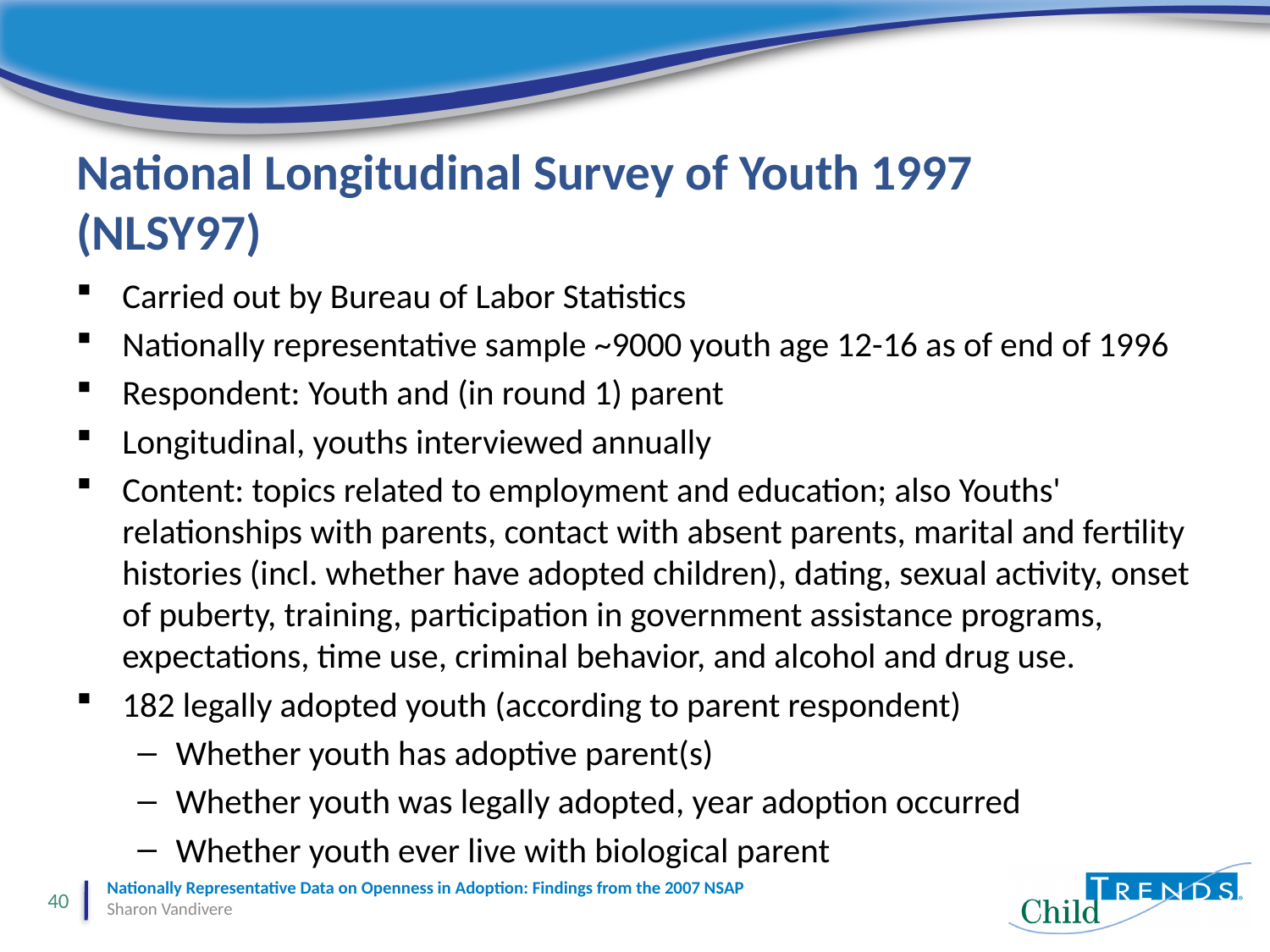

# National Longitudinal Survey of Youth 1997 (NLSY97)
Carried out by Bureau of Labor Statistics
Nationally representative sample ~9000 youth age 12-16 as of end of 1996
Respondent: Youth and (in round 1) parent
Longitudinal, youths interviewed annually
Content: topics related to employment and education; also Youths' relationships with parents, contact with absent parents, marital and fertility histories (incl. whether have adopted children), dating, sexual activity, onset of puberty, training, participation in government assistance programs, expectations, time use, criminal behavior, and alcohol and drug use.
182 legally adopted youth (according to parent respondent)
Whether youth has adoptive parent(s)
Whether youth was legally adopted, year adoption occurred
Whether youth ever live with biological parent